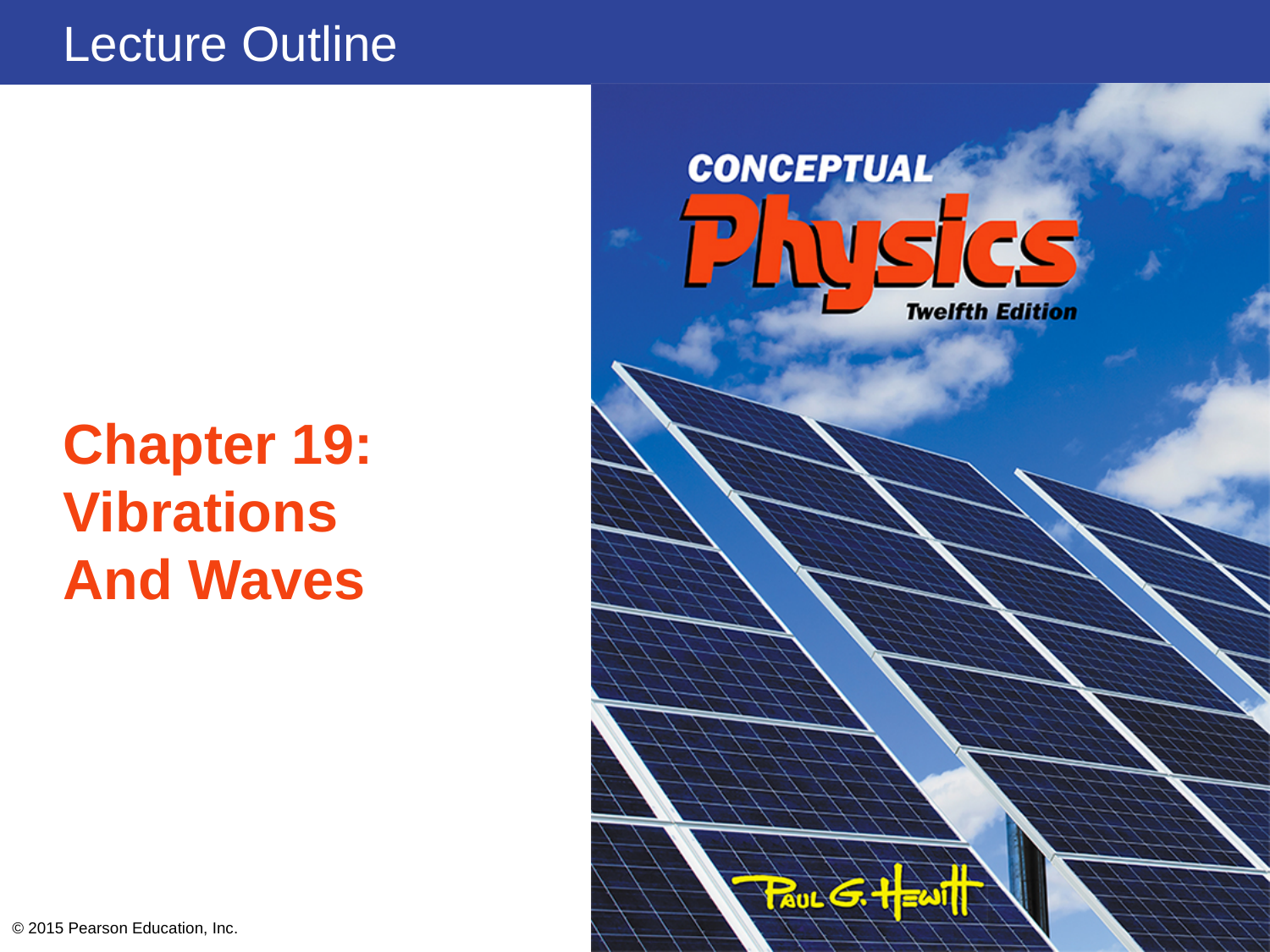

# Chapter 19: Vibrations And Waves
© 2015 Pearson Education, Inc.